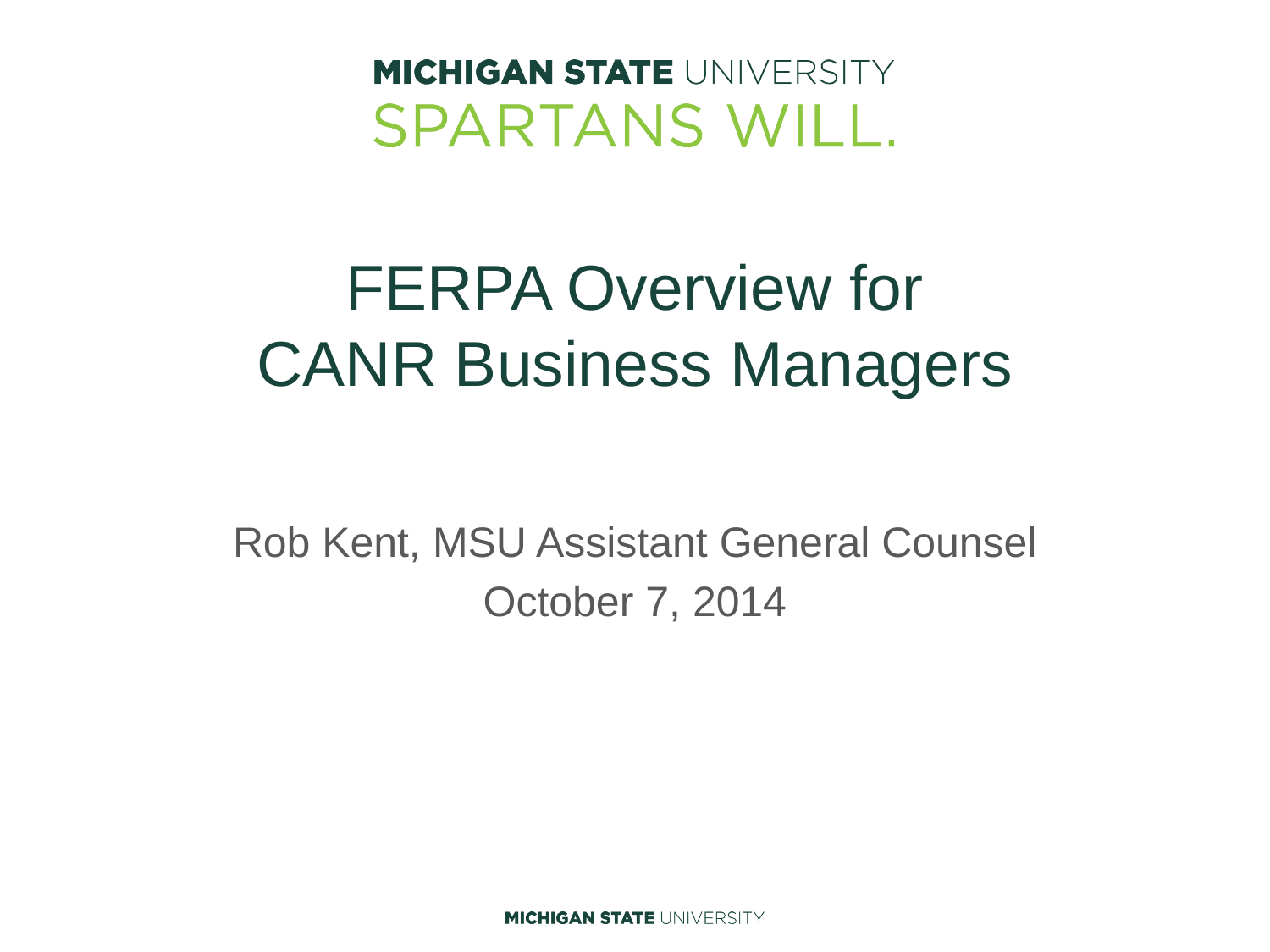

# FERPA Overview for CANR Business Managers
Rob Kent, MSU Assistant General Counsel
October 7, 2014